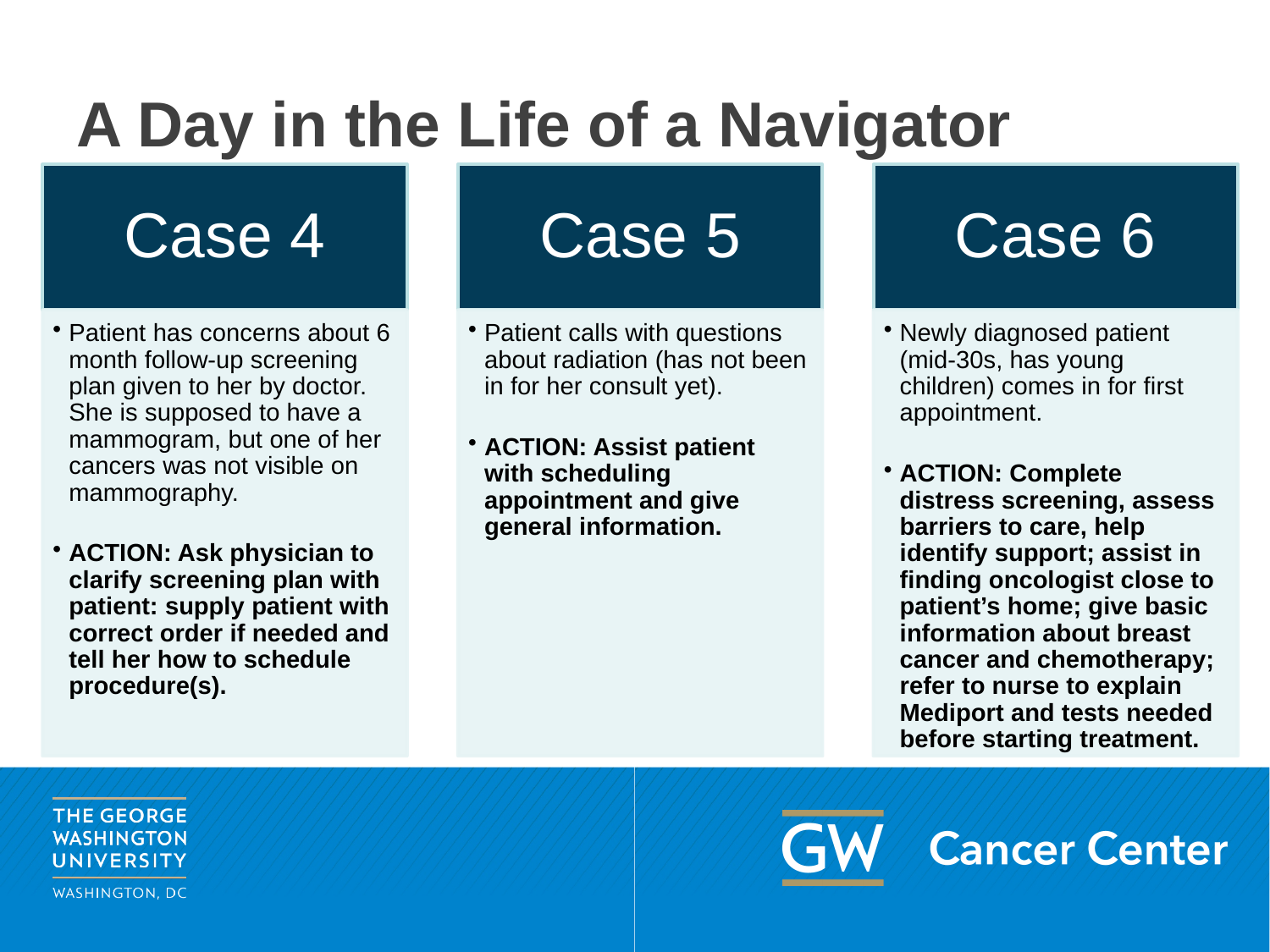

# A Day in the Life of a Navigator
Case 4
Patient has concerns about 6 month follow-up screening plan given to her by doctor. She is supposed to have a mammogram, but one of her cancers was not visible on mammography.

ACTION: Ask physician to clarify screening plan with patient: supply patient with correct order if needed and tell her how to schedule procedure(s).
Case 5
Patient calls with questions about radiation (has not been in for her consult yet).

ACTION: Assist patient with scheduling appointment and give general information.
Case 6
Newly diagnosed patient (mid-30s, has young children) comes in for first appointment.

ACTION: Complete distress screening, assess barriers to care, help identify support; assist in finding oncologist close to patient’s home; give basic information about breast cancer and chemotherapy; refer to nurse to explain Mediport and tests needed before starting treatment.